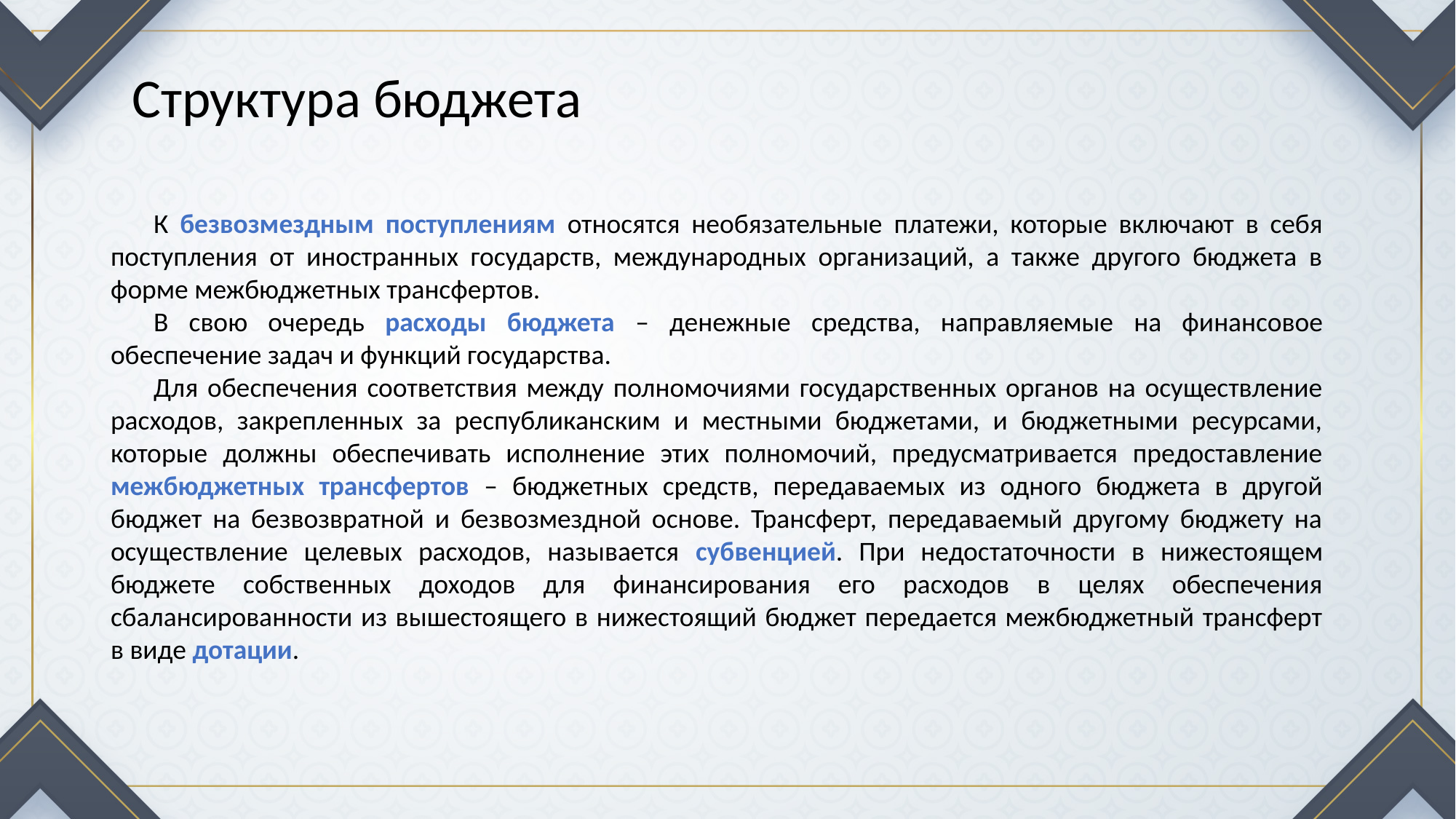

# Структура бюджета

К безвозмездным поступлениям относятся необязательные платежи, которые включают в себя поступления от иностранных государств, международных организаций, а также другого бюджета в форме межбюджетных трансфертов.
В свою очередь расходы бюджета – денежные средства, направляемые на финансовое обеспечение задач и функций государства.
Для обеспечения соответствия между полномочиями государственных органов на осуществление расходов, закрепленных за республиканским и местными бюджетами, и бюджетными ресурсами, которые должны обеспечивать исполнение этих полномочий, предусматривается предоставление межбюджетных трансфертов – бюджетных средств, передаваемых из одного бюджета в другой бюджет на безвозвратной и безвозмездной основе. Трансферт, передаваемый другому бюджету на осуществление целевых расходов, называется субвенцией. При недостаточности в нижестоящем бюджете собственных доходов для финансирования его расходов в целях обеспечения сбалансированности из вышестоящего в нижестоящий бюджет передается межбюджетный трансферт в виде дотации.